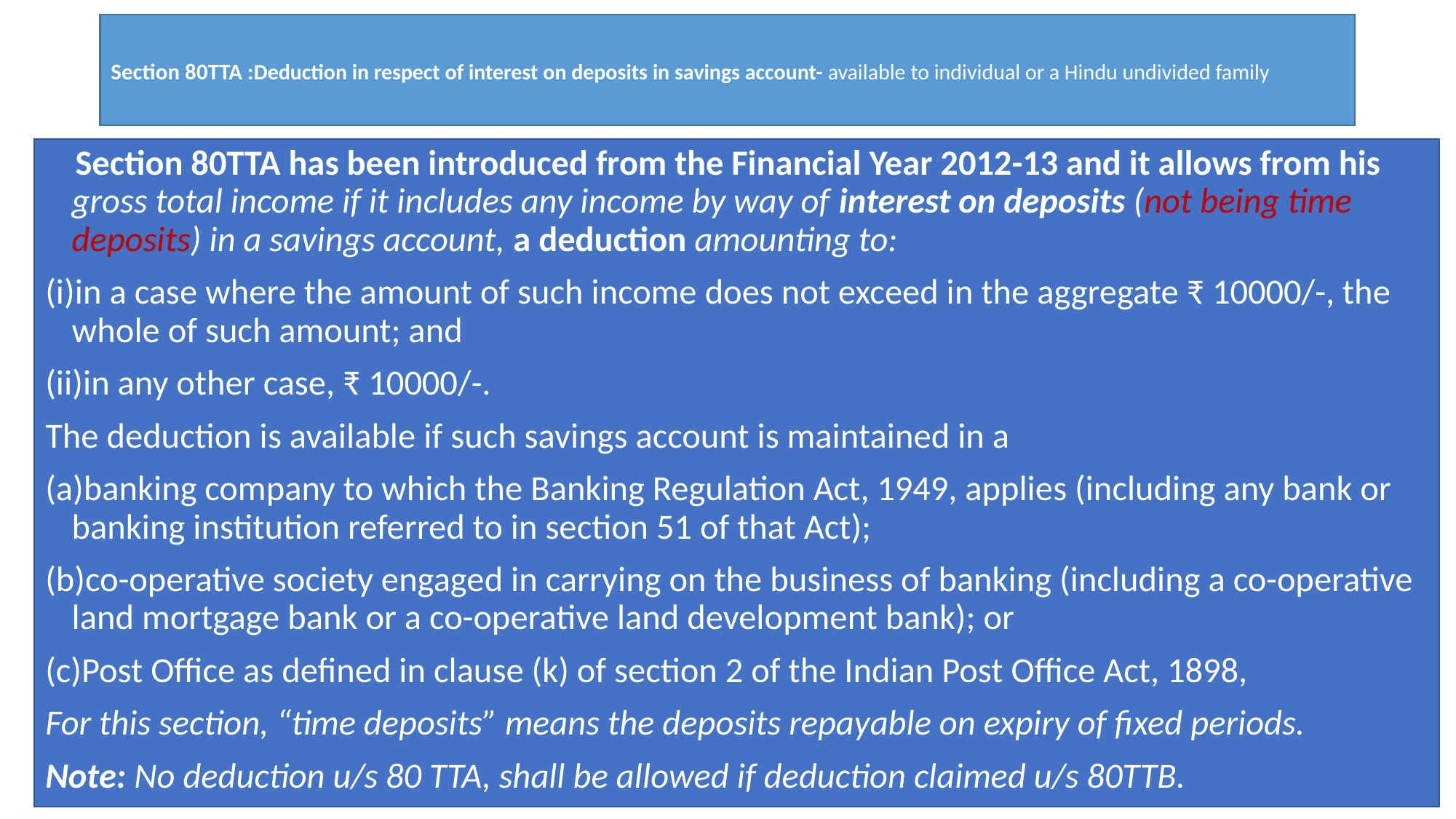

# Section 80TTA :Deduction in respect of interest on deposits in savings account- available to individual or a Hindu undivided family
     Section 80TTA has been introduced from the Financial Year 2012-13 and it allows from his gross total income if it includes any income by way of interest on deposits (not being time deposits) in a savings account, a deduction amounting to:
(i)in a case where the amount of such income does not exceed in the aggregate ₹ 10000/-, the whole of such amount; and
(ii)in any other case, ₹ 10000/-.
The deduction is available if such savings account is maintained in a
(a)banking company to which the Banking Regulation Act, 1949, applies (including any bank or banking institution referred to in section 51 of that Act);
(b)co-operative society engaged in carrying on the business of banking (including a co-operative land mortgage bank or a co-operative land development bank); or
(c)Post Office as defined in clause (k) of section 2 of the Indian Post Office Act, 1898,
For this section, “time deposits” means the deposits repayable on expiry of fixed periods.
Note: No deduction u/s 80 TTA, shall be allowed if deduction claimed u/s 80TTB.